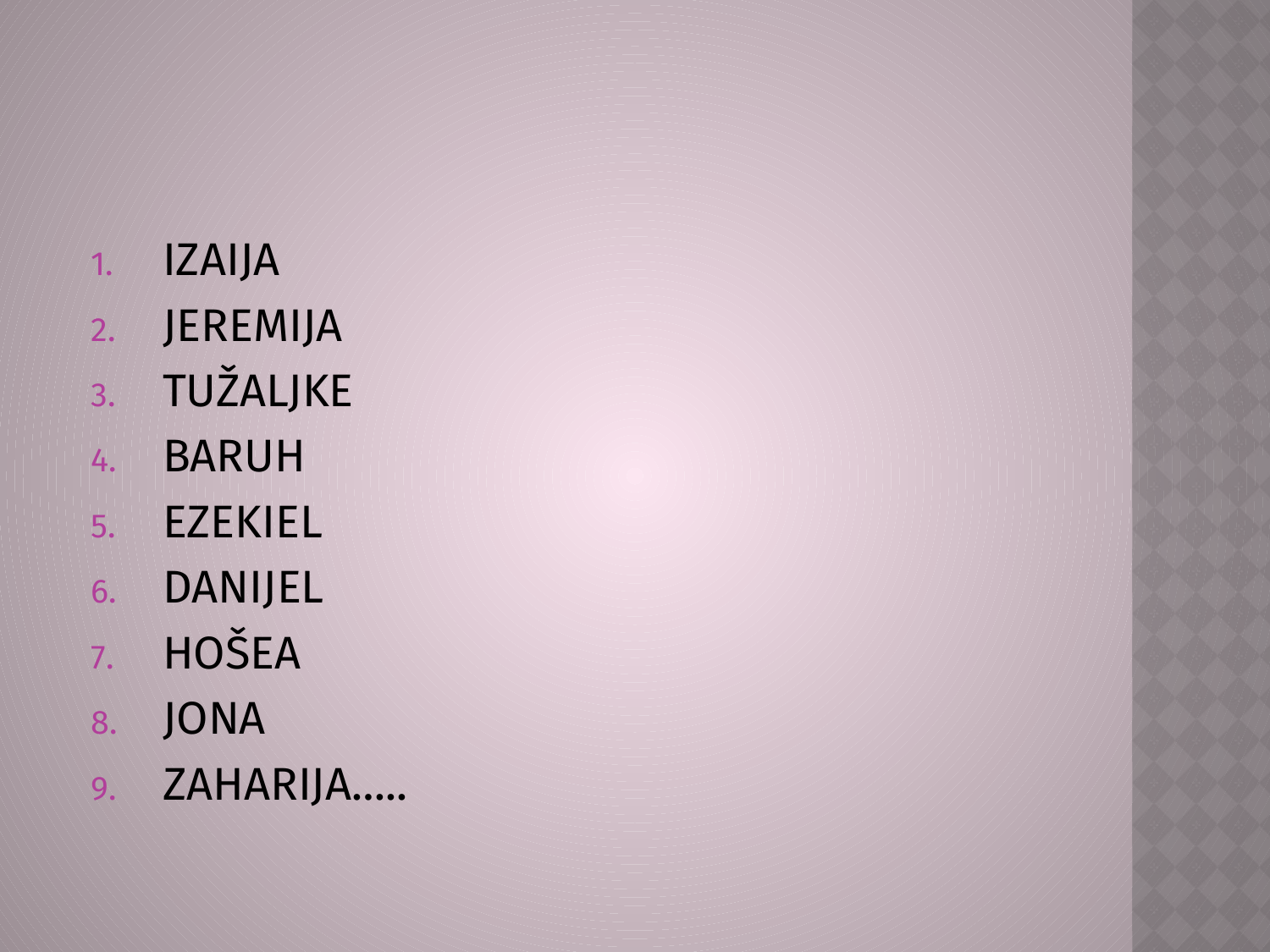

IZAIJA
JEREMIJA
TUŽALJKE
BARUH
EZEKIEL
DANIJEL
HOŠEA
JONA
ZAHARIJA…..